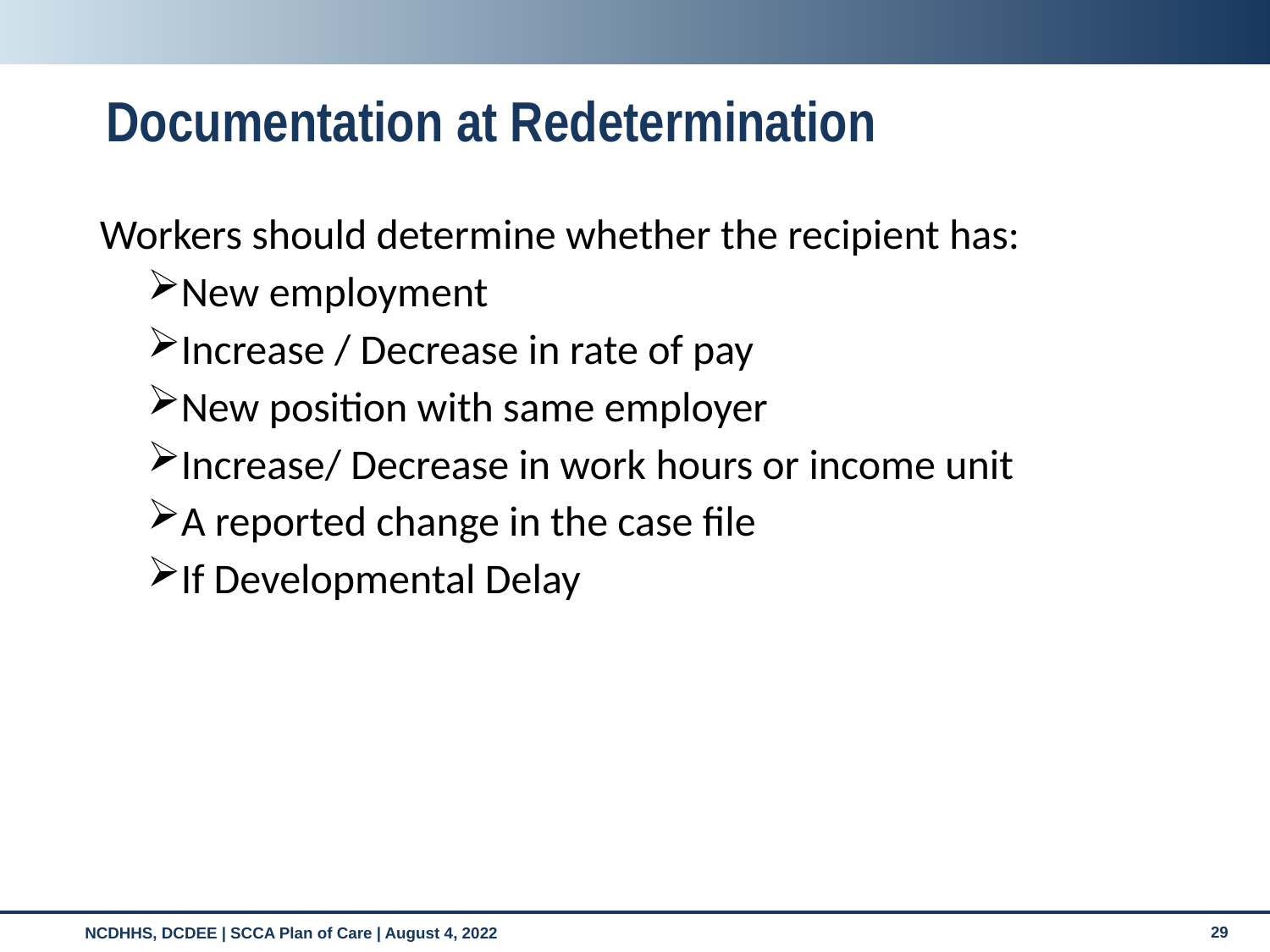

# Documentation at Redetermination
Workers should determine whether the recipient has:
New employment
Increase / Decrease in rate of pay
New position with same employer
Increase/ Decrease in work hours or income unit
A reported change in the case file
If Developmental Delay